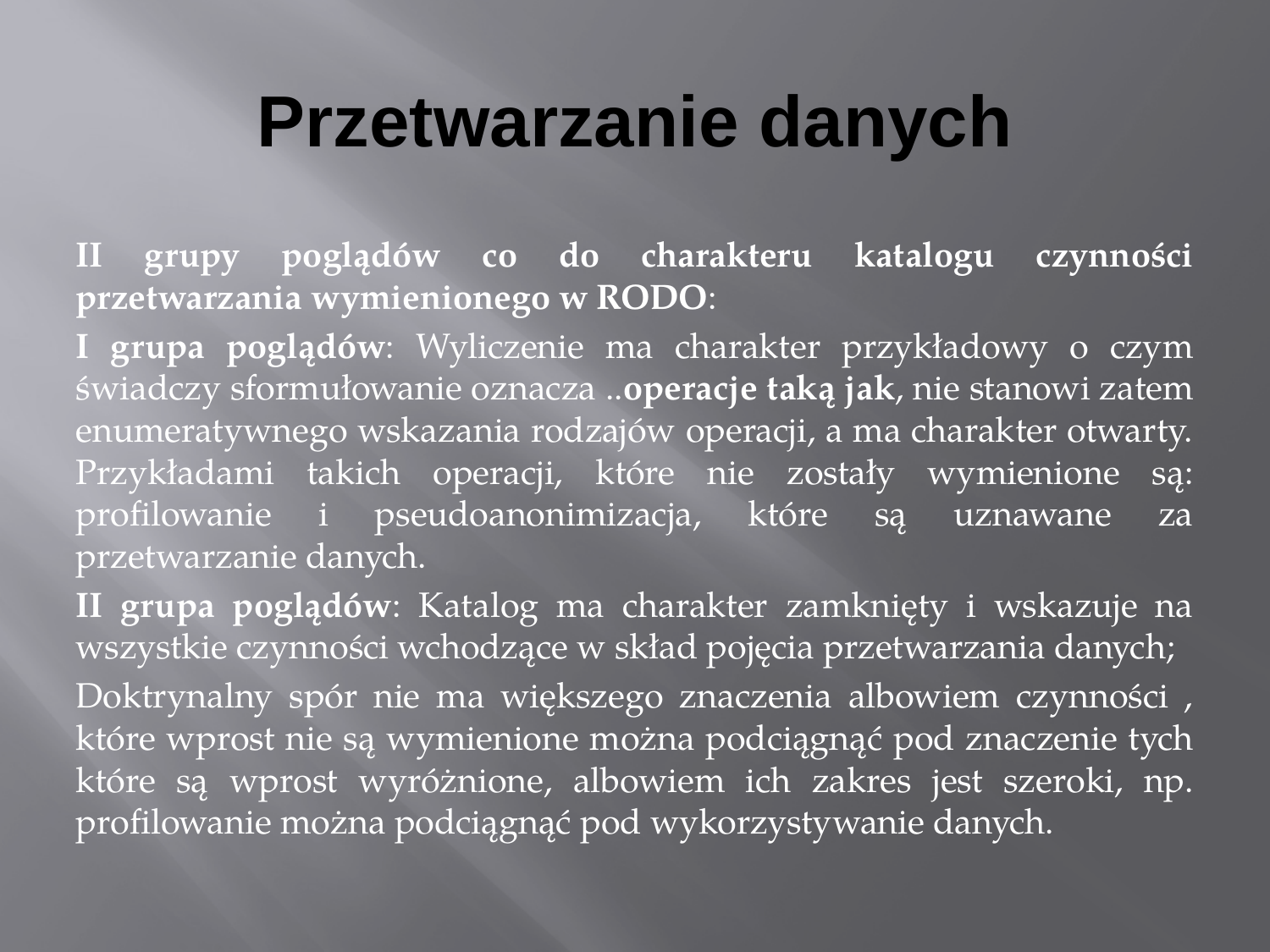

# Przetwarzanie danych
II grupy poglądów co do charakteru katalogu czynności przetwarzania wymienionego w RODO:
I grupa poglądów: Wyliczenie ma charakter przykładowy o czym świadczy sformułowanie oznacza ..operacje taką jak, nie stanowi zatem enumeratywnego wskazania rodzajów operacji, a ma charakter otwarty. Przykładami takich operacji, które nie zostały wymienione są: profilowanie i pseudoanonimizacja, które są uznawane za przetwarzanie danych.
II grupa poglądów: Katalog ma charakter zamknięty i wskazuje na wszystkie czynności wchodzące w skład pojęcia przetwarzania danych;
Doktrynalny spór nie ma większego znaczenia albowiem czynności , które wprost nie są wymienione można podciągnąć pod znaczenie tych które są wprost wyróżnione, albowiem ich zakres jest szeroki, np. profilowanie można podciągnąć pod wykorzystywanie danych.